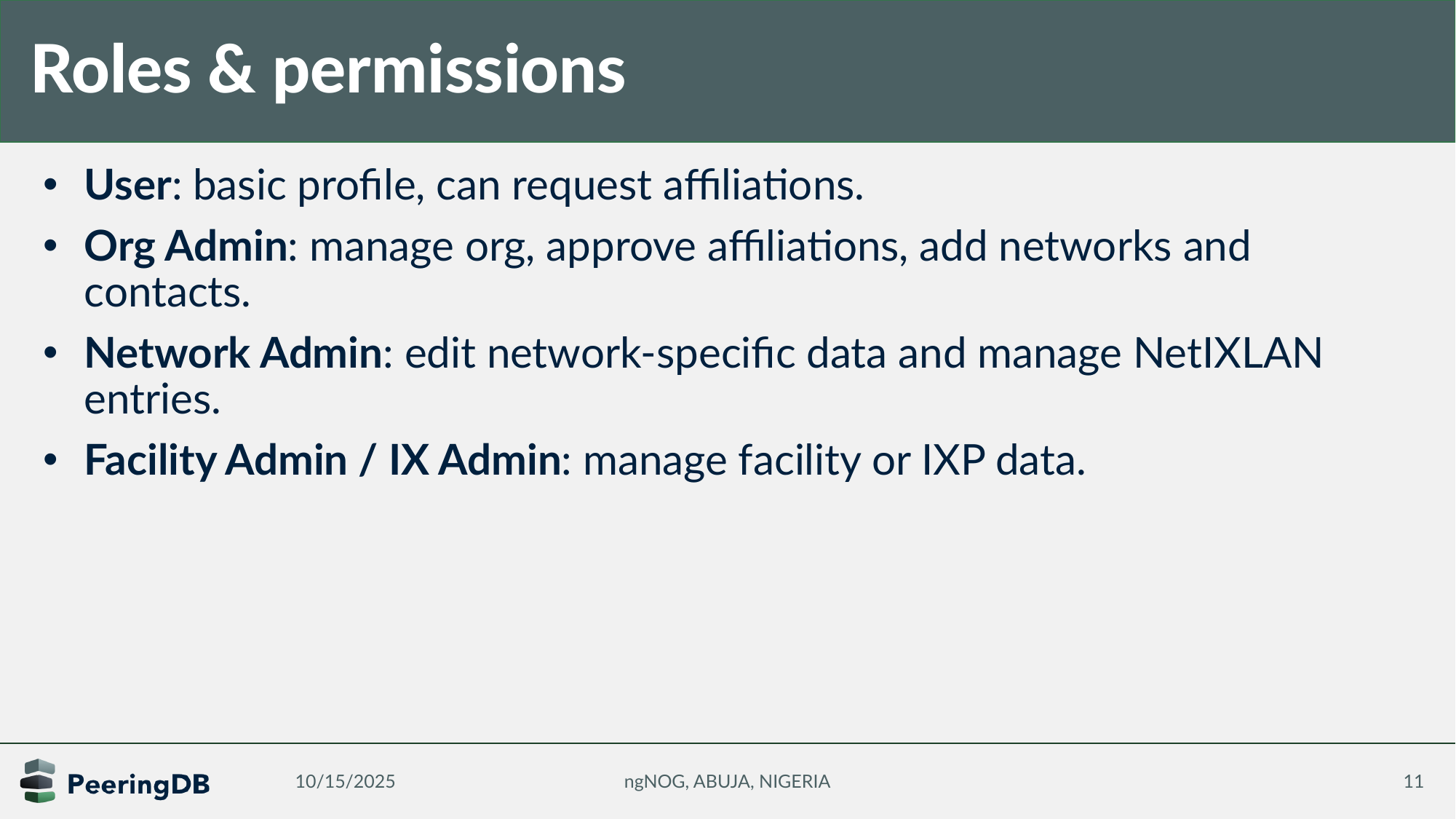

# Roles & permissions
User: basic profile, can request affiliations.
Org Admin: manage org, approve affiliations, add networks and contacts.
Network Admin: edit network-specific data and manage NetIXLAN entries.
Facility Admin / IX Admin: manage facility or IXP data.

10/15/2025
ngNOG, ABUJA, NIGERIA
11